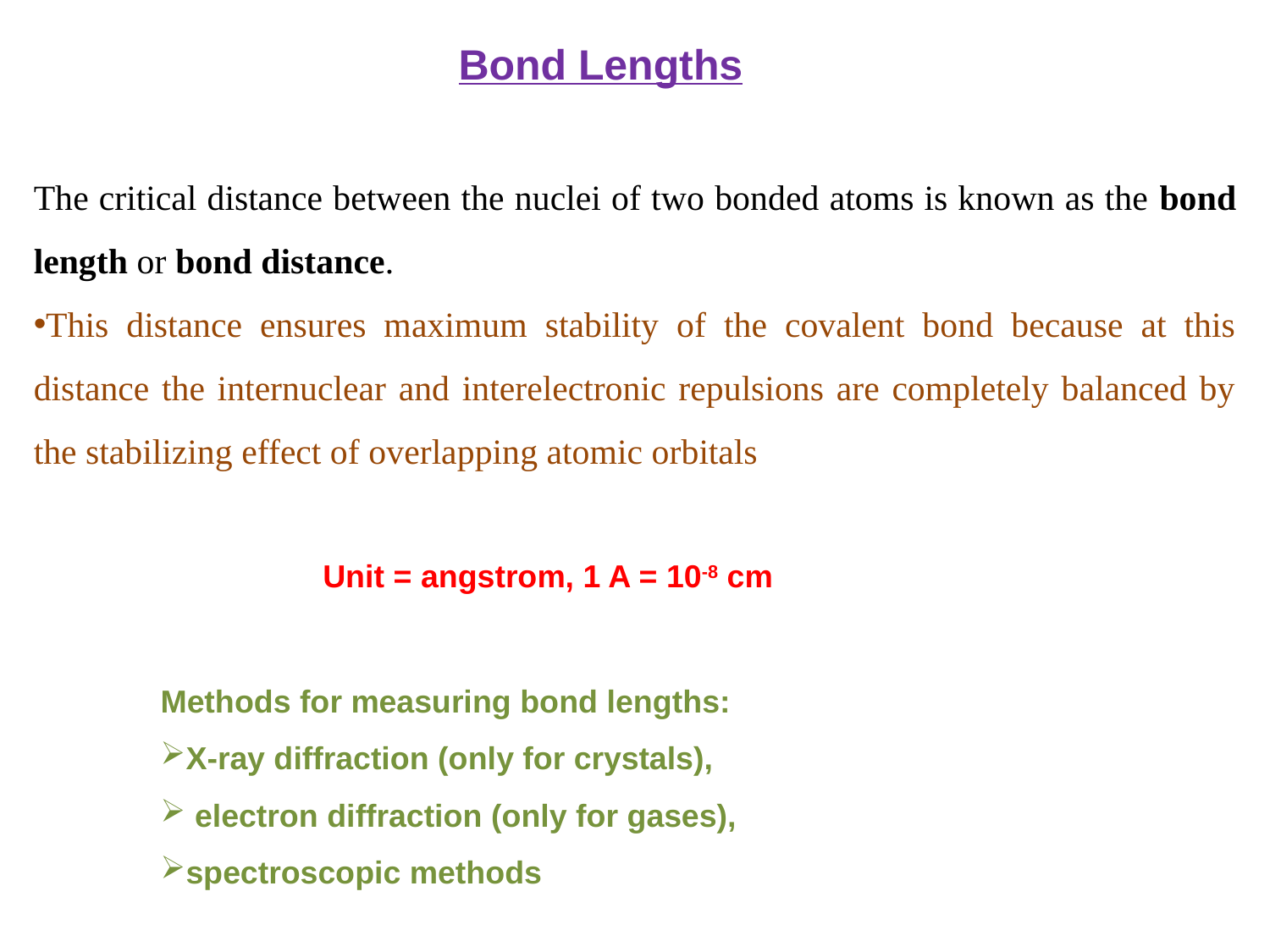

Bond Lengths
The critical distance between the nuclei of two bonded atoms is known as the bond length or bond distance.
This distance ensures maximum stability of the covalent bond because at this distance the internuclear and interelectronic repulsions are completely balanced by the stabilizing effect of overlapping atomic orbitals
Unit = angstrom, 1 A = 10-8 cm
Methods for measuring bond lengths:
X-ray diffraction (only for crystals),
 electron diffraction (only for gases),
spectroscopic methods